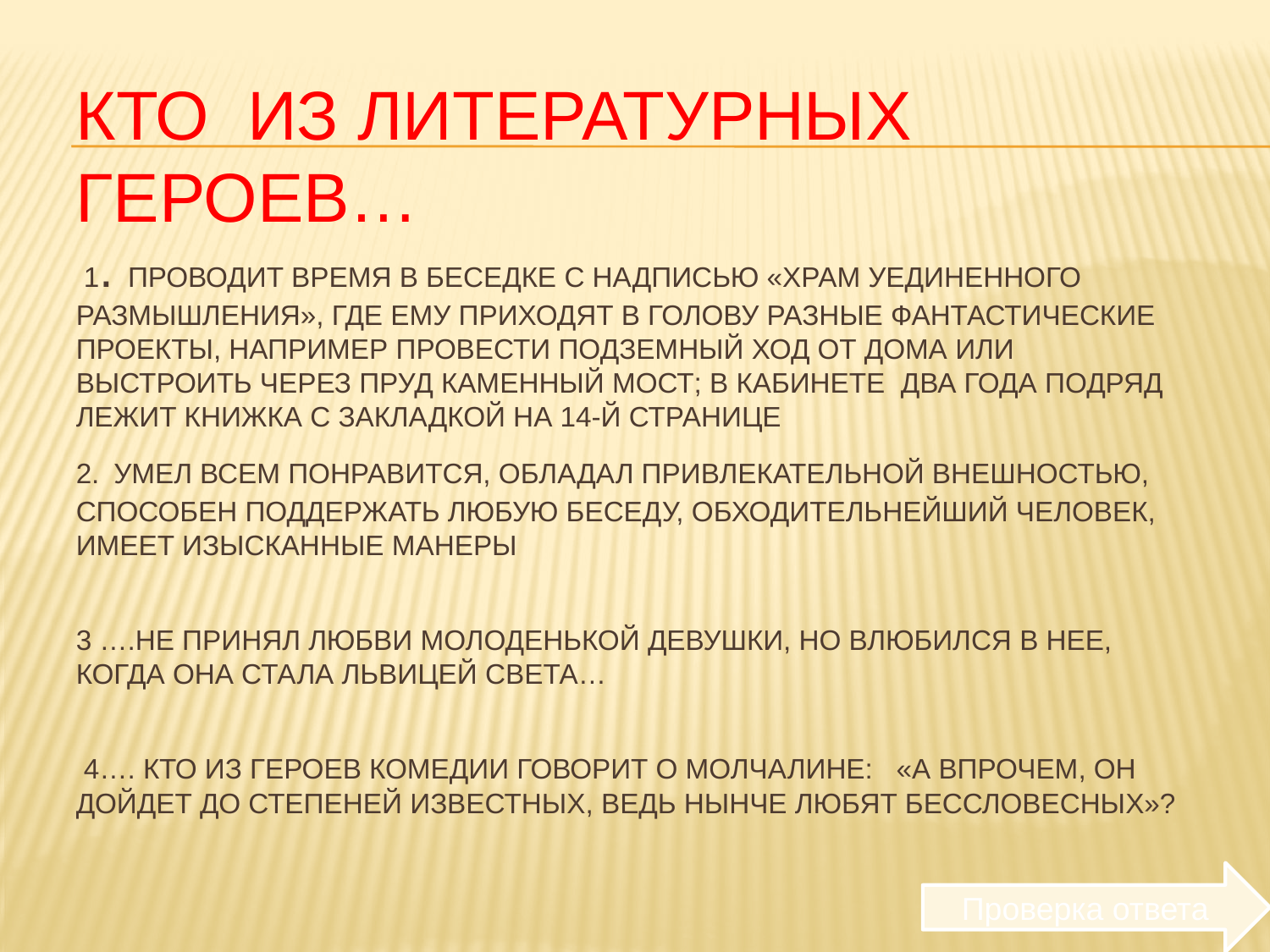

# КТО  ИЗ ЛИТЕРАТУРНЫХ  ГЕРОЕВ… 1. Проводит время в беседке с надписью «Храм уединенного размышления», где ему приходят в голову разные фантастические проекты, например провести подземный ход от дома или выстроить через пруд каменный мост; в кабинете  два года подряд лежит книжка с закладкой на 14-й странице 2. Умел всем понравится, обладал привлекательной внешностью, способен поддержать любую беседу, обходительнейший человек, имеет изысканные манеры 3 ….не принял любви молоденькой девушки, но влюбился в нее, когда она стала львицей света… 4…. Кто из героев комедии говорит о Молчалине:   «А впрочем, он  дойдет до степеней известных, Ведь нынче любят бессловесных»?
Проверка ответа